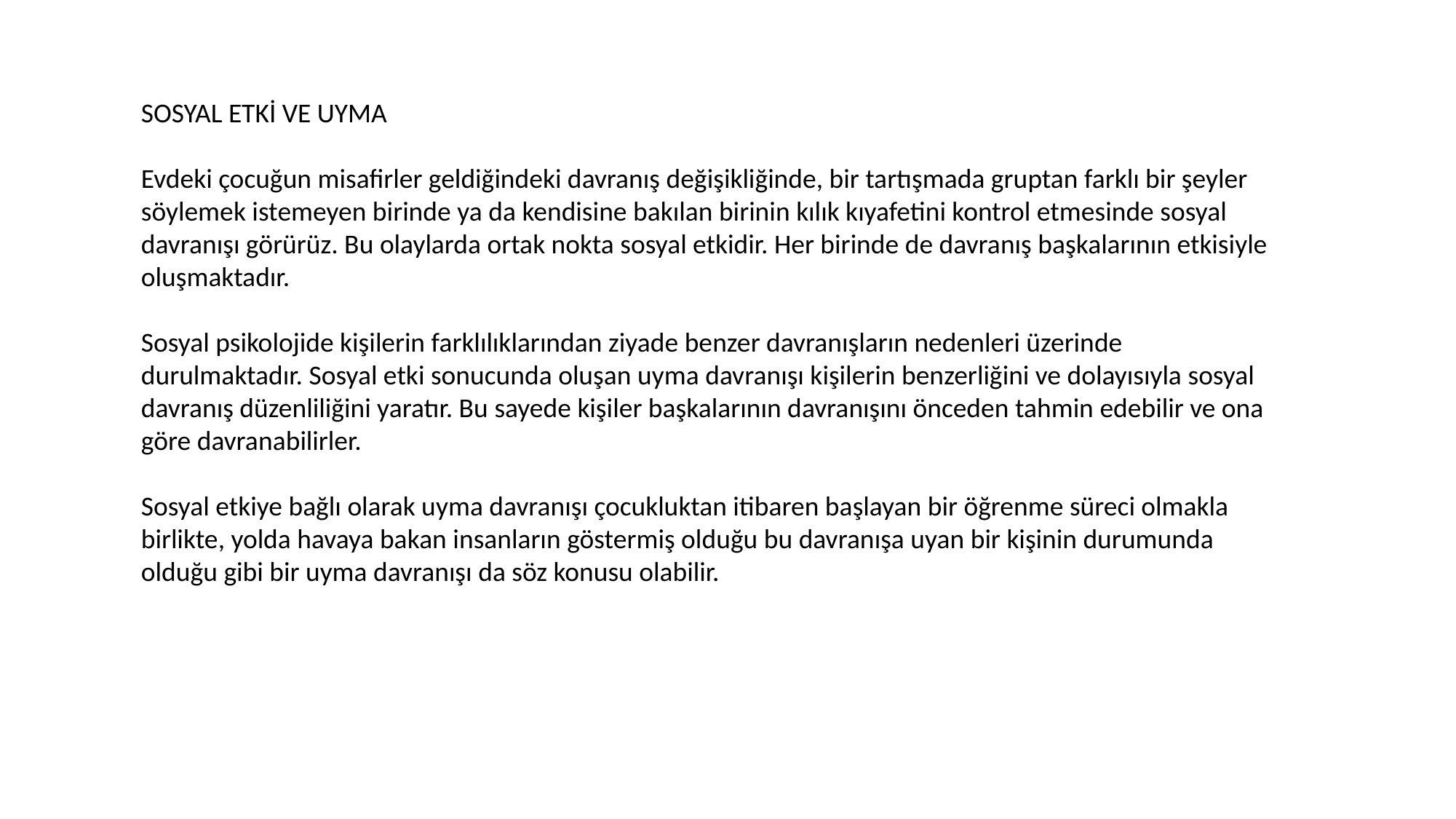

SOSYAL ETKİ VE UYMA

Evdeki çocuğun misafirler geldiğindeki davranış değişikliğinde, bir tartışmada gruptan farklı bir şeyler söylemek istemeyen birinde ya da kendisine bakılan birinin kılık kıyafetini kontrol etmesinde sosyal davranışı görürüz. Bu olaylarda ortak nokta sosyal etkidir. Her birinde de davranış başkalarının etkisiyle oluşmaktadır.

Sosyal psikolojide kişilerin farklılıklarından ziyade benzer davranışların nedenleri üzerinde durulmaktadır. Sosyal etki sonucunda oluşan uyma davranışı kişilerin benzerliğini ve dolayısıyla sosyal davranış düzenliliğini yaratır. Bu sayede kişiler başkalarının davranışını önceden tahmin edebilir ve ona göre davranabilirler.

Sosyal etkiye bağlı olarak uyma davranışı çocukluktan itibaren başlayan bir öğrenme süreci olmakla birlikte, yolda havaya bakan insanların göstermiş olduğu bu davranışa uyan bir kişinin durumunda olduğu gibi bir uyma davranışı da söz konusu olabilir.